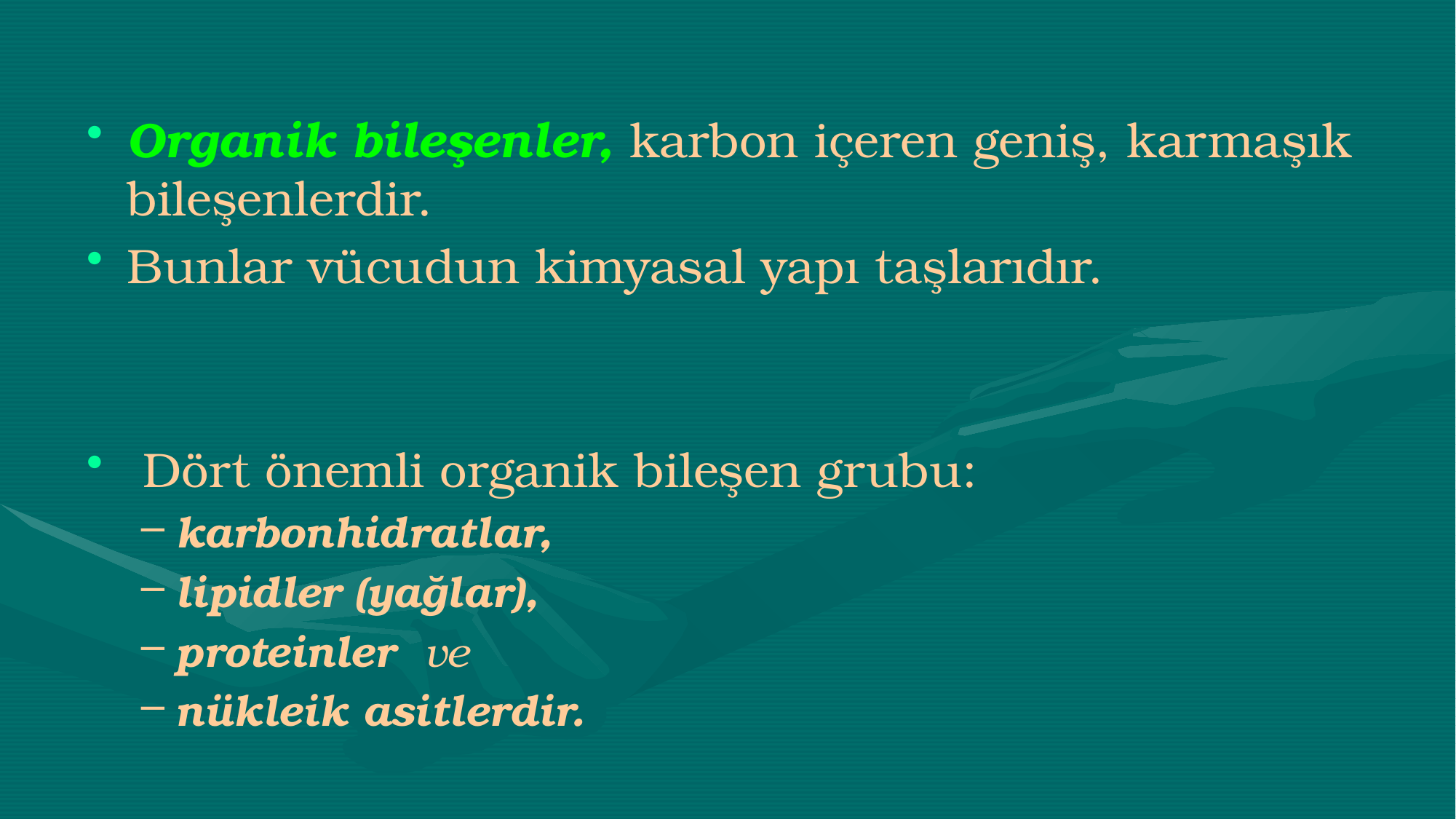

Organik bileşenler, karbon içeren geniş, karmaşık bileşenlerdir.
Bunlar vücudun kimyasal yapı taşlarıdır.

 Dört önemli organik bileşen grubu:
karbonhidratlar,
lipidler (yağlar),
proteinler  ve
nükleik asitlerdir.